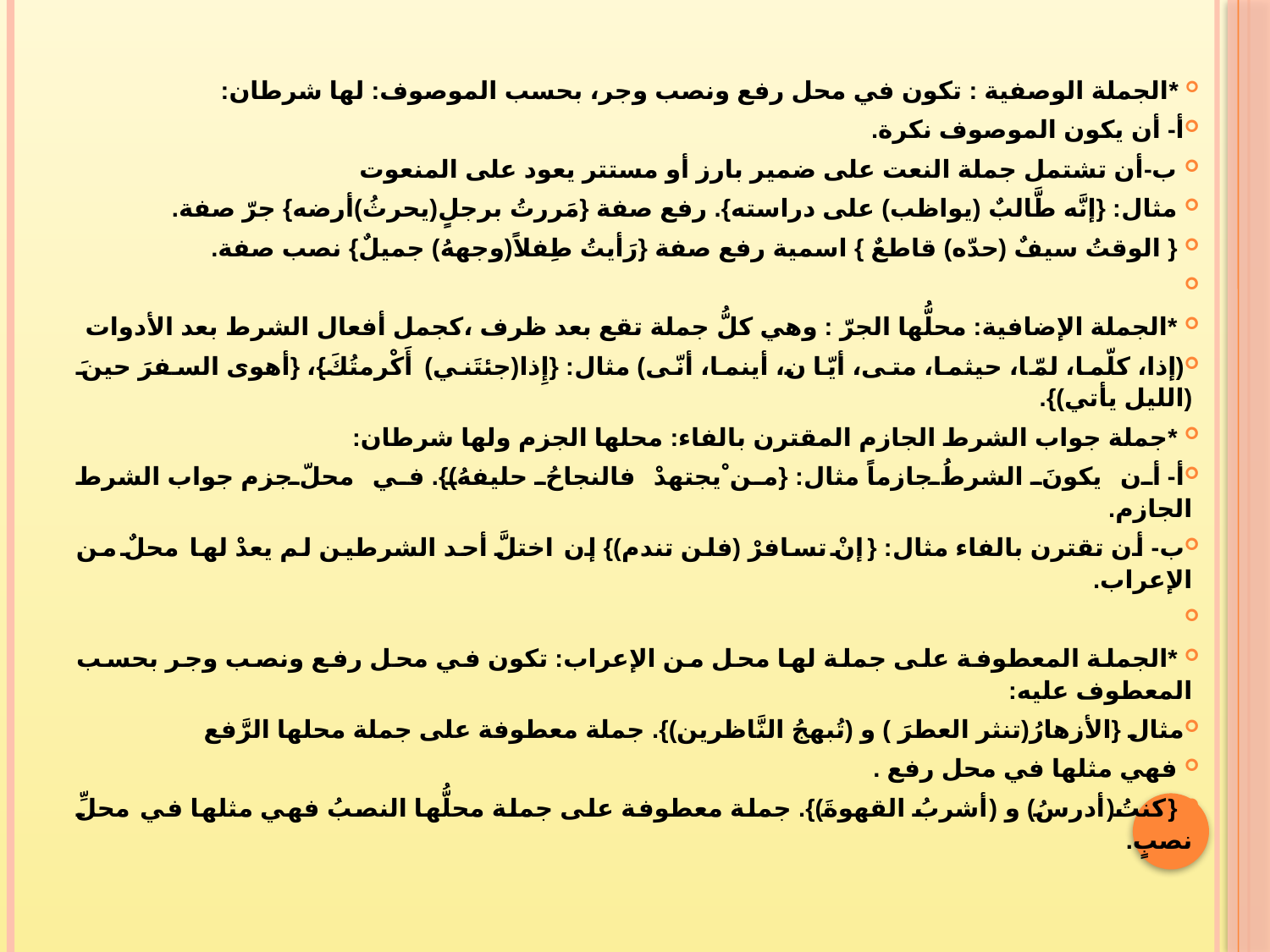

*الجملة الوصفية : تكون في محل رفع ونصب وجر، بحسب الموصوف: لها شرطان:
أ- أن يكون الموصوف نكرة.
 ب-أن تشتمل جملة النعت على ضمير بارز أو مستتر يعود على المنعوت
 مثال: {إنَّه طَّالبٌ (يواظب) على دراسته}. رفع صفة {مَررتُ برجلٍ(يحرثُ)أرضه} جرّ صفة.
 { الوقتُ سيفٌ (حدّه) قاطعٌ } اسمية رفع صفة {رَأيتُ طِفلاً(وجههُ) جميلٌ} نصب صفة.

 *الجملة الإضافية: محلُّها الجرّ : وهي كلُّ جملة تقع بعد ظرف ،كجمل أفعال الشرط بعد الأدوات
(إذا، كلّما، لمّا، حيثما، متى، أيّا ن، أينما، أنّى) مثال: {إِذا(جئتَني) أَكْرمتُكَ}، {أهوى السفرَ حينَ (الليل يأتي)}.
 *جملة جواب الشرط الجازم المقترن بالفاء: محلها الجزم ولها شرطان:
أ- أن يكونَ الشرطُ جازماً مثال: {من ْيجتهدْ فالنجاحُ حليفهُ)}. في محلّ جزم جواب الشرط الجازم.
ب- أن تقترن بالفاء مثال: {إنْ تسافرْ (فلن تندم)} إن اختلَّ أحد الشرطين لم يعدْ لها محلٌ من الإعراب.

 *الجملة المعطوفة على جملة لها محل من الإعراب: تكون في محل رفع ونصب وجر بحسب المعطوف عليه:
مثال {الأزهارُ(تنثر العطرَ ) و (تُبهجُ النَّاظرين)}. جملة معطوفة على جملة محلها الرَّفع
 فهي مثلها في محل رفع .
 {كنتُ(أدرسُ) و (أشربُ القهوةَ)}. جملة معطوفة على جملة محلُّها النصبُ فهي مثلها في محلِّ نصبٍ.